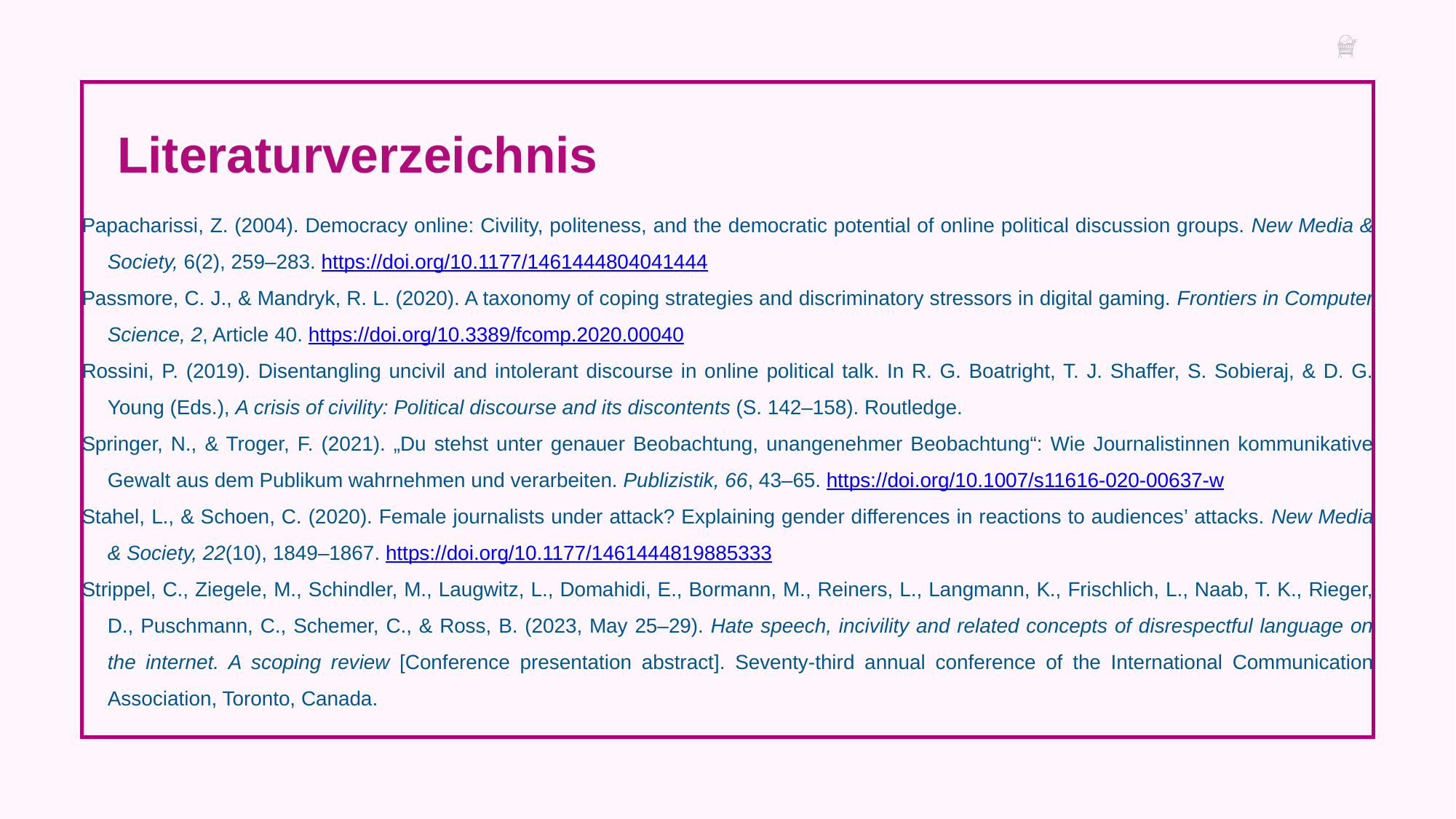

Literaturverzeichnis

Papacharissi, Z. (2004). Democracy online: Civility, politeness, and the democratic potential of online political discussion groups. New Media & Society, 6(2), 259–283. https://doi.org/10.1177/1461444804041444
Passmore, C. J., & Mandryk, R. L. (2020). A taxonomy of coping strategies and discriminatory stressors in digital gaming. Frontiers in Computer Science, 2, Article 40. https://doi.org/10.3389/fcomp.2020.00040
Rossini, P. (2019). Disentangling uncivil and intolerant discourse in online political talk. In R. G. Boatright, T. J. Shaffer, S. Sobieraj, & D. G. Young (Eds.), A crisis of civility: Political discourse and its discontents (S. 142–158). Routledge.
Springer, N., & Troger, F. (2021). „Du stehst unter genauer Beobachtung, unangenehmer Beobachtung“: Wie Journalistinnen kommunikative Gewalt aus dem Publikum wahrnehmen und verarbeiten. Publizistik, 66, 43–65. https://doi.org/10.1007/s11616-020-00637-w
Stahel, L., & Schoen, C. (2020). Female journalists under attack? Explaining gender differences in reactions to audiences’ attacks. New Media & Society, 22(10), 1849–1867. https://doi.org/10.1177/1461444819885333
Strippel, C., Ziegele, M., Schindler, M., Laugwitz, L., Domahidi, E., Bormann, M., Reiners, L., Langmann, K., Frischlich, L., Naab, T. K., Rieger, D., Puschmann, C., Schemer, C., & Ross, B. (2023, May 25–29). Hate speech, incivility and related concepts of disrespectful language on the internet. A scoping review [Conference presentation abstract]. Seventy-third annual conference of the International Communication Association, Toronto, Canada.